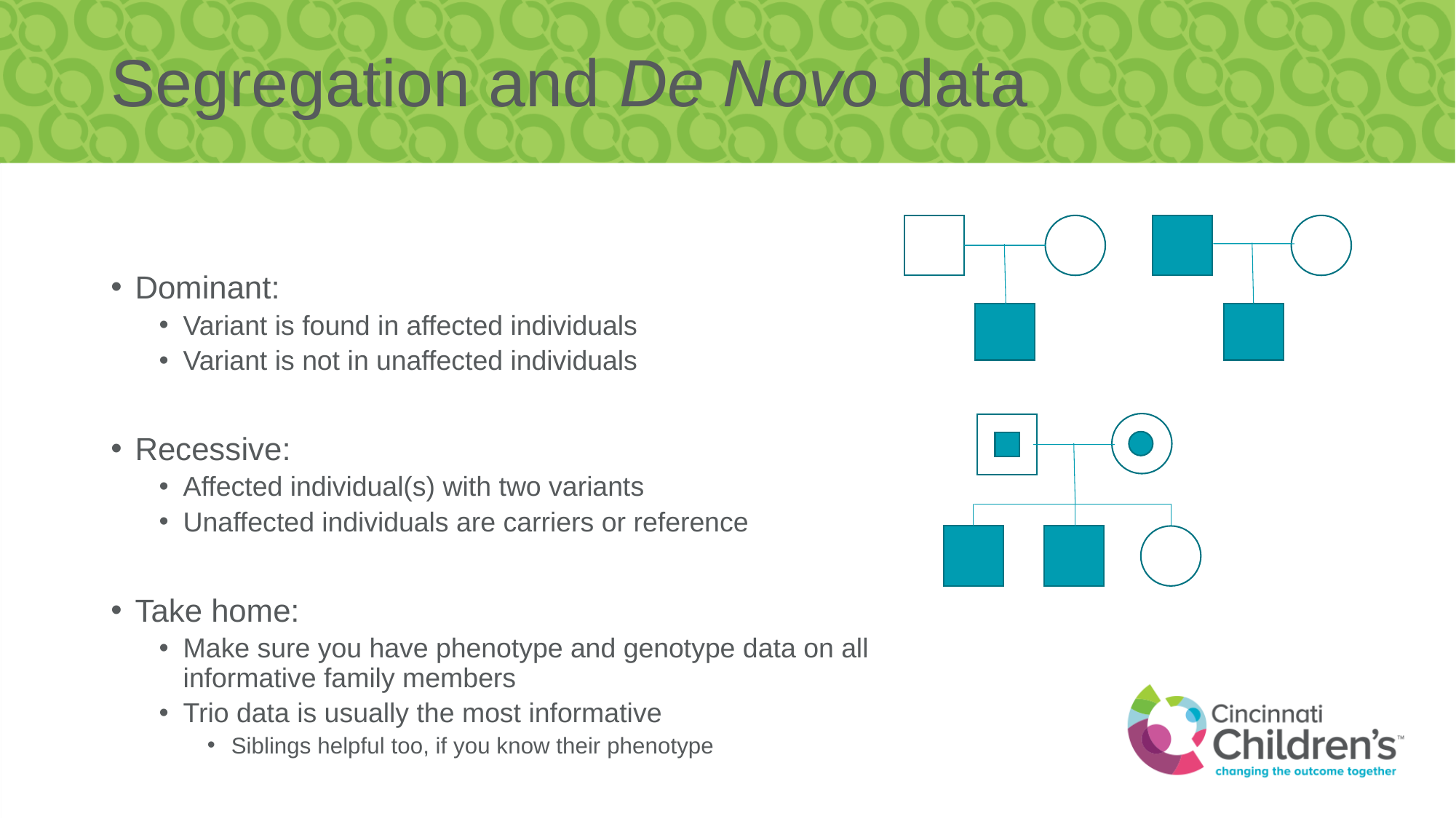

# Segregation and De Novo data

Dominant:
Variant is found in affected individuals
Variant is not in unaffected individuals

Recessive:
Affected individual(s) with two variants
Unaffected individuals are carriers or reference

Take home:
Make sure you have phenotype and genotype data on all informative family members
Trio data is usually the most informative
Siblings helpful too, if you know their phenotype